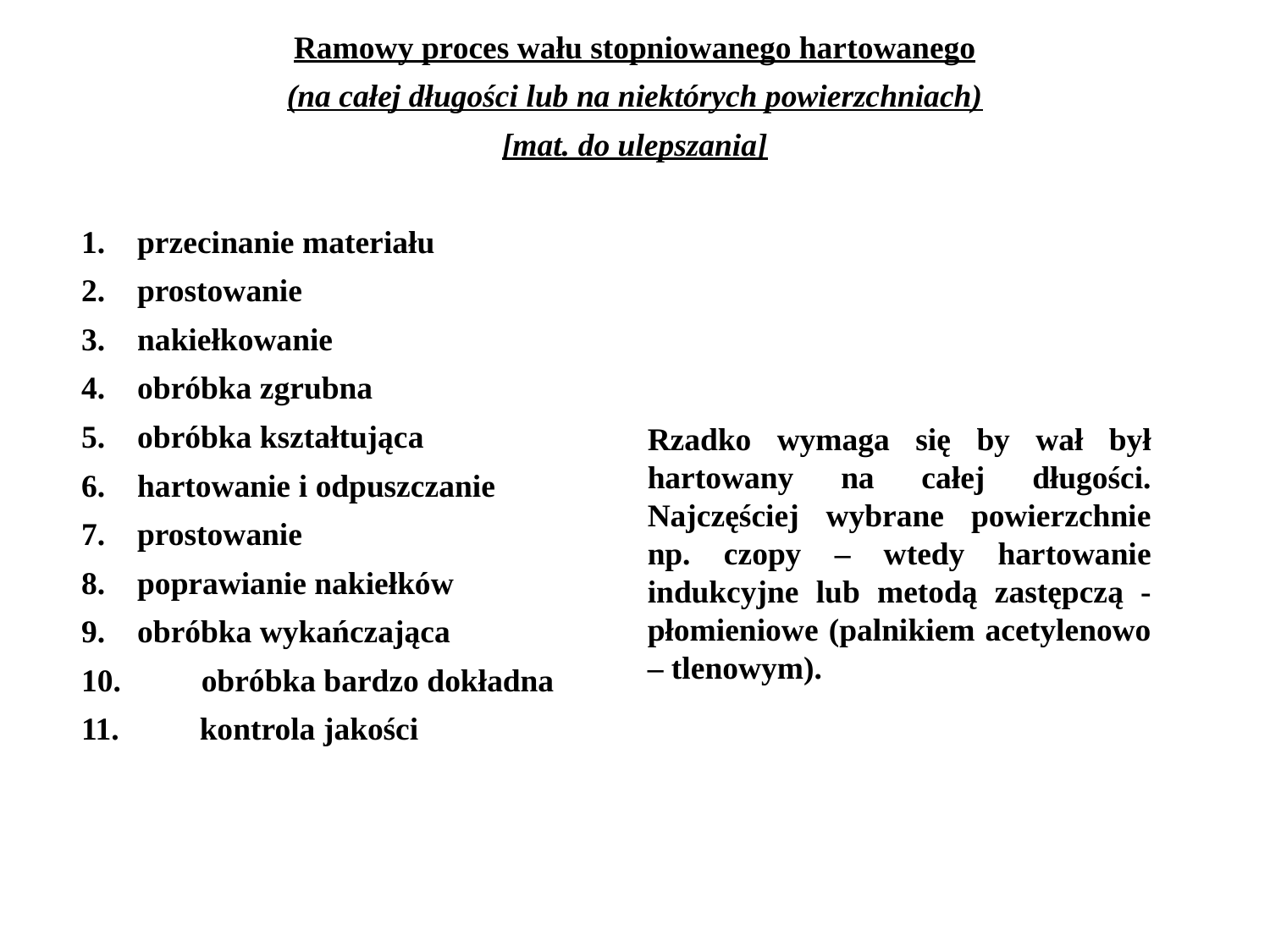

Ramowy proces wału stopniowanego hartowanego
(na całej długości lub na niektórych powierzchniach)
[mat. do ulepszania]

1.    przecinanie materiału
2.    prostowanie
3.    nakiełkowanie
4.    obróbka zgrubna
5.    obróbka kształtująca
6.    hartowanie i odpuszczanie
7.    prostowanie
8.    poprawianie nakiełków
9.    obróbka wykańczająca
10.          obróbka bardzo dokładna
11.          kontrola jakości

Rzadko wymaga się by wał był hartowany na całej długości. Najczęściej wybrane powierzchnie np. czopy – wtedy hartowanie indukcyjne lub metodą zastępczą - płomieniowe (palnikiem acetylenowo – tlenowym).